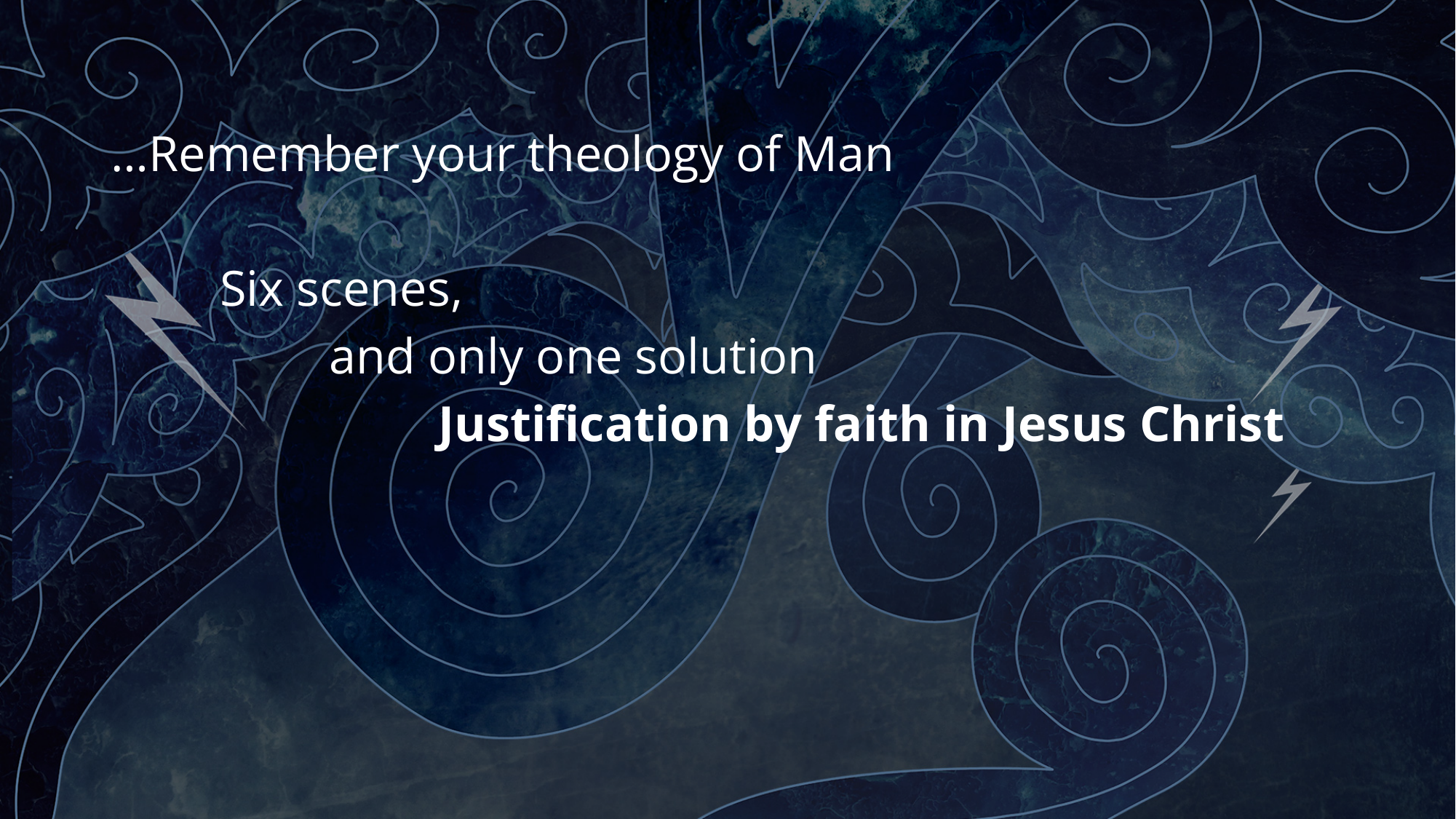

…Remember your theology of Man

	Six scenes,
		and only one solution
			Justification by faith in Jesus Christ